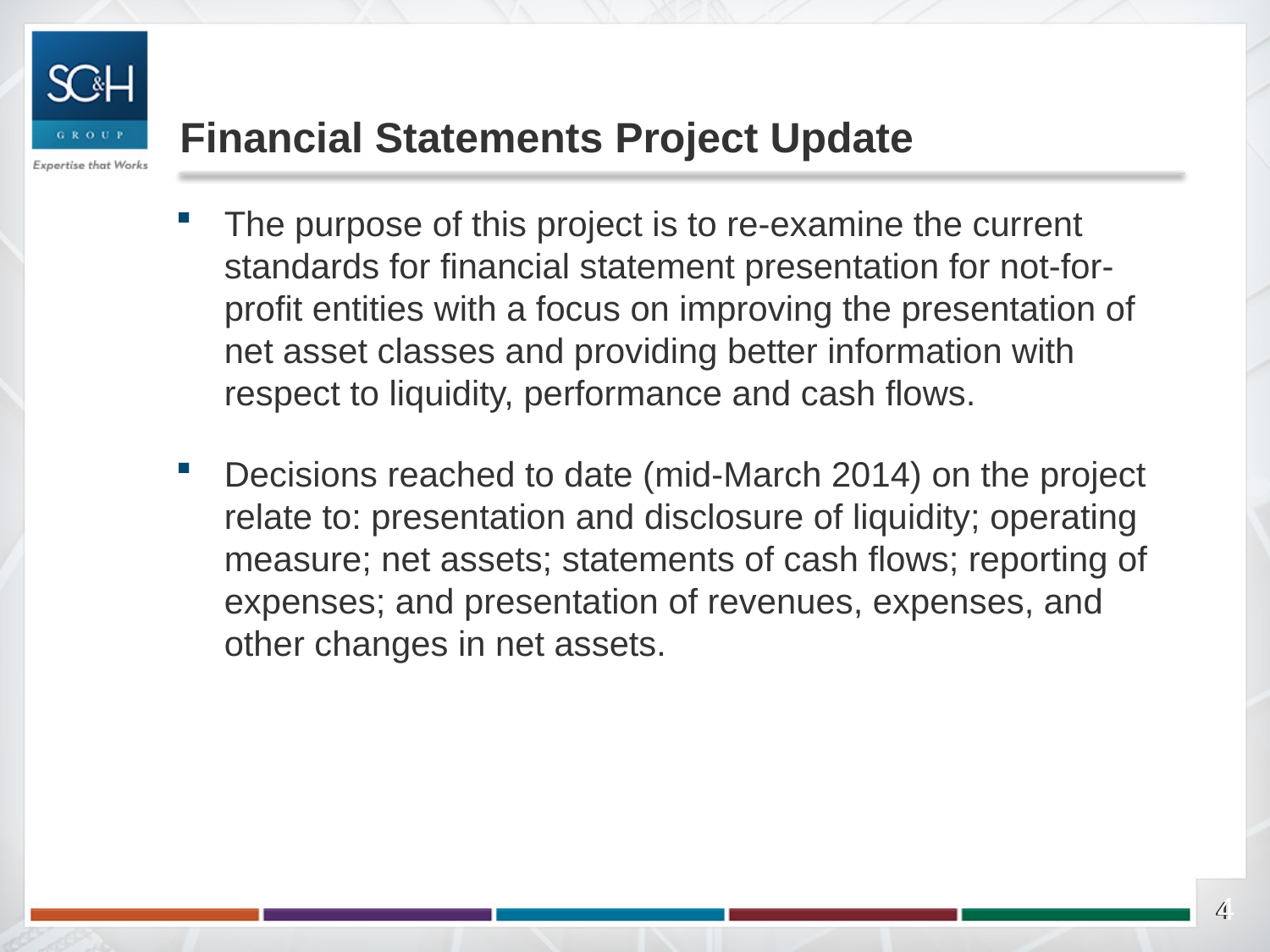

# Financial Statements Project Update
The purpose of this project is to re-examine the current standards for financial statement presentation for not-for-profit entities with a focus on improving the presentation of net asset classes and providing better information with respect to liquidity, performance and cash flows.
Decisions reached to date (mid-March 2014) on the project relate to: presentation and disclosure of liquidity; operating measure; net assets; statements of cash flows; reporting of expenses; and presentation of revenues, expenses, and other changes in net assets.

4